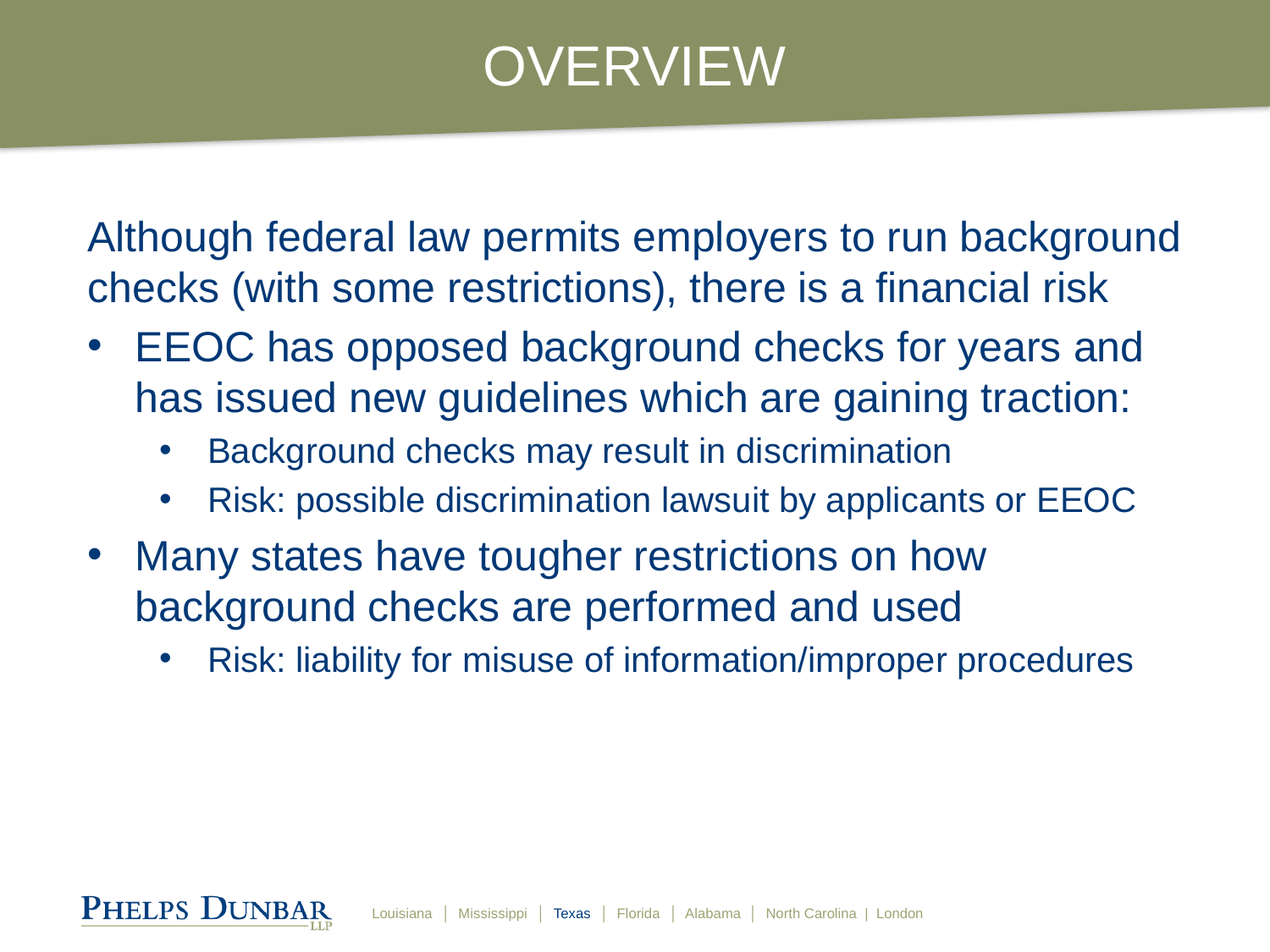

# OVERVIEW
Although federal law permits employers to run background checks (with some restrictions), there is a financial risk
EEOC has opposed background checks for years and has issued new guidelines which are gaining traction:
Background checks may result in discrimination
Risk: possible discrimination lawsuit by applicants or EEOC
Many states have tougher restrictions on how background checks are performed and used
Risk: liability for misuse of information/improper procedures